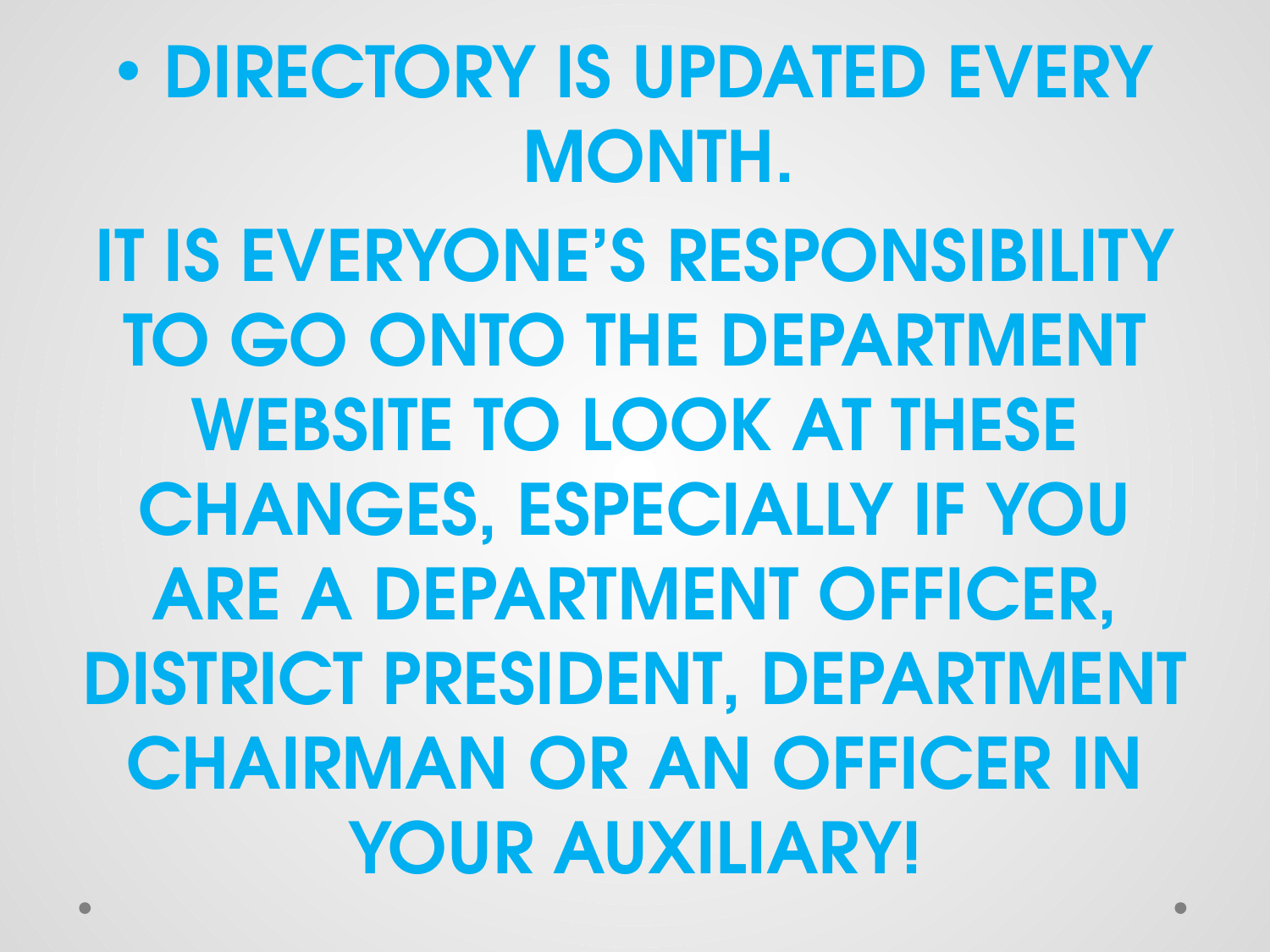

DIRECTORY IS UPDATED EVERY MONTH.
IT IS EVERYONE’S RESPONSIBILITY TO GO ONTO THE DEPARTMENT WEBSITE TO LOOK AT THESE CHANGES, ESPECIALLY IF YOU ARE A DEPARTMENT OFFICER, DISTRICT PRESIDENT, DEPARTMENT CHAIRMAN OR AN OFFICER IN YOUR AUXILIARY!